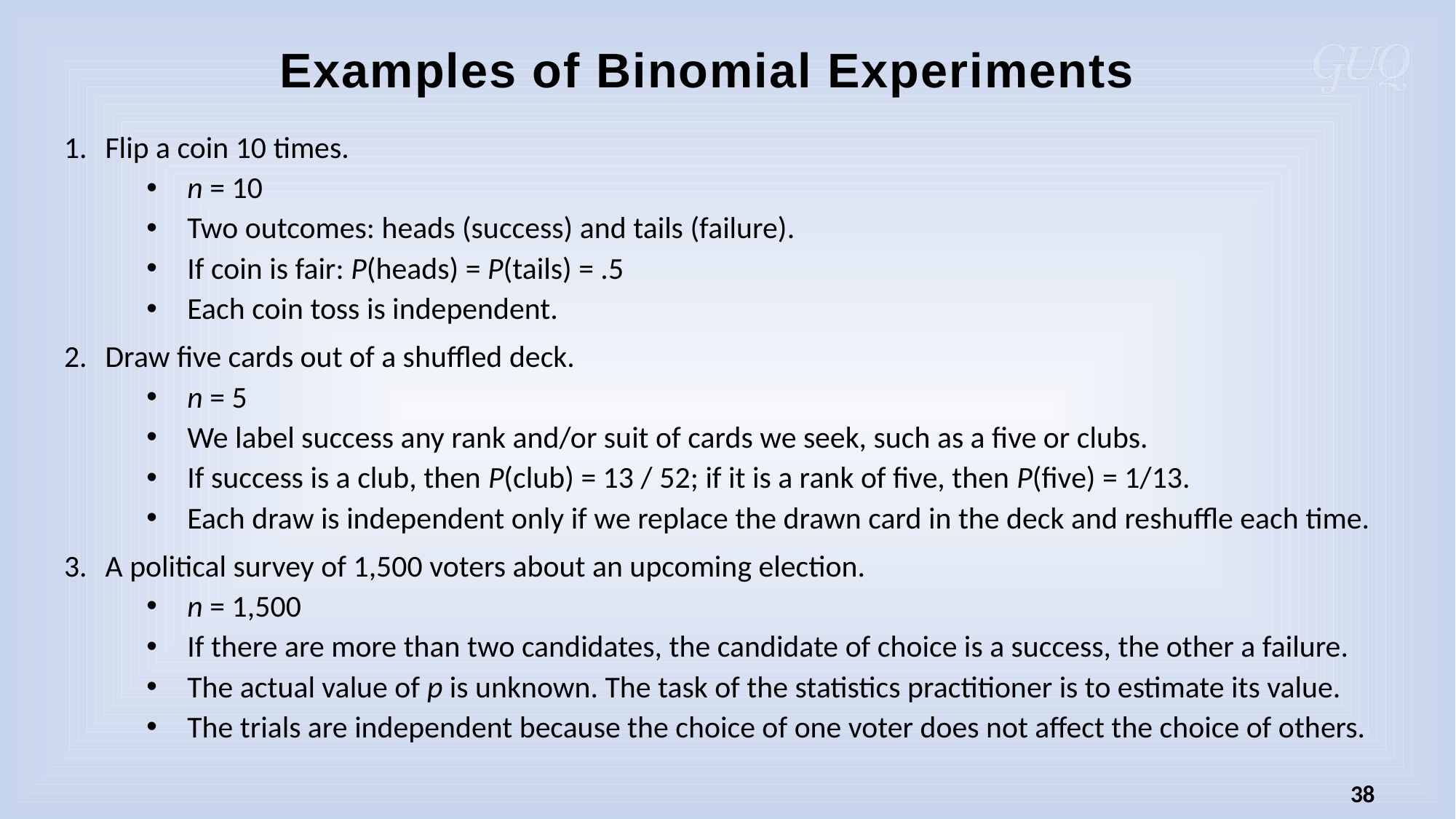

Examples of Binomial Experiments
Flip a coin 10 times.
n = 10
Two outcomes: heads (success) and tails (failure).
If coin is fair: P(heads) = P(tails) = .5
Each coin toss is independent.
Draw five cards out of a shuffled deck.
n = 5
We label success any rank and/or suit of cards we seek, such as a five or clubs.
If success is a club, then P(club) = 13 / 52; if it is a rank of five, then P(five) = 1/13.
Each draw is independent only if we replace the drawn card in the deck and reshuffle each time.
A political survey of 1,500 voters about an upcoming election.
n = 1,500
If there are more than two candidates, the candidate of choice is a success, the other a failure.
The actual value of p is unknown. The task of the statistics practitioner is to estimate its value.
The trials are independent because the choice of one voter does not affect the choice of others.